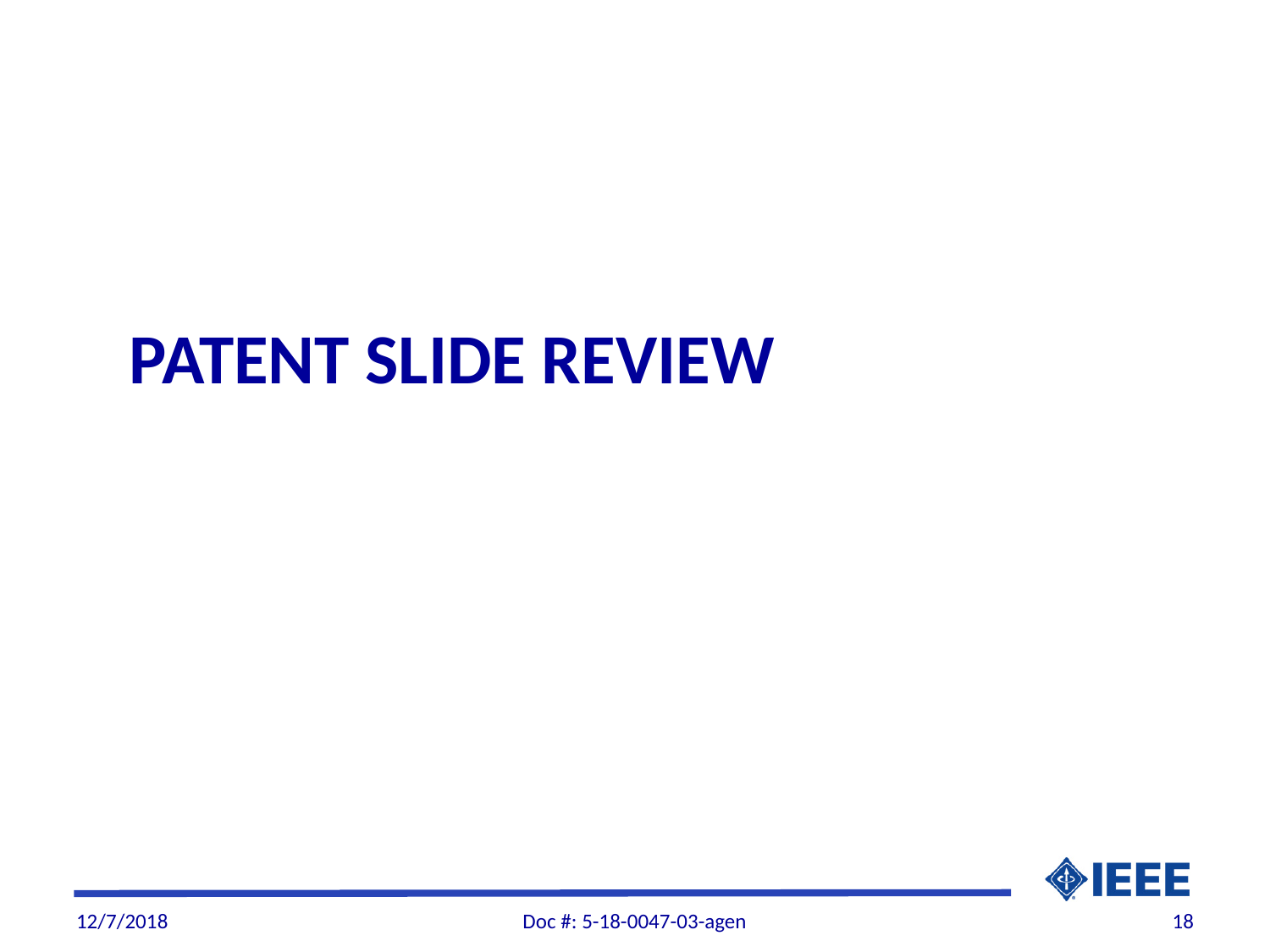

# Patent slide review
12/7/2018
Doc #: 5-18-0047-03-agen
18